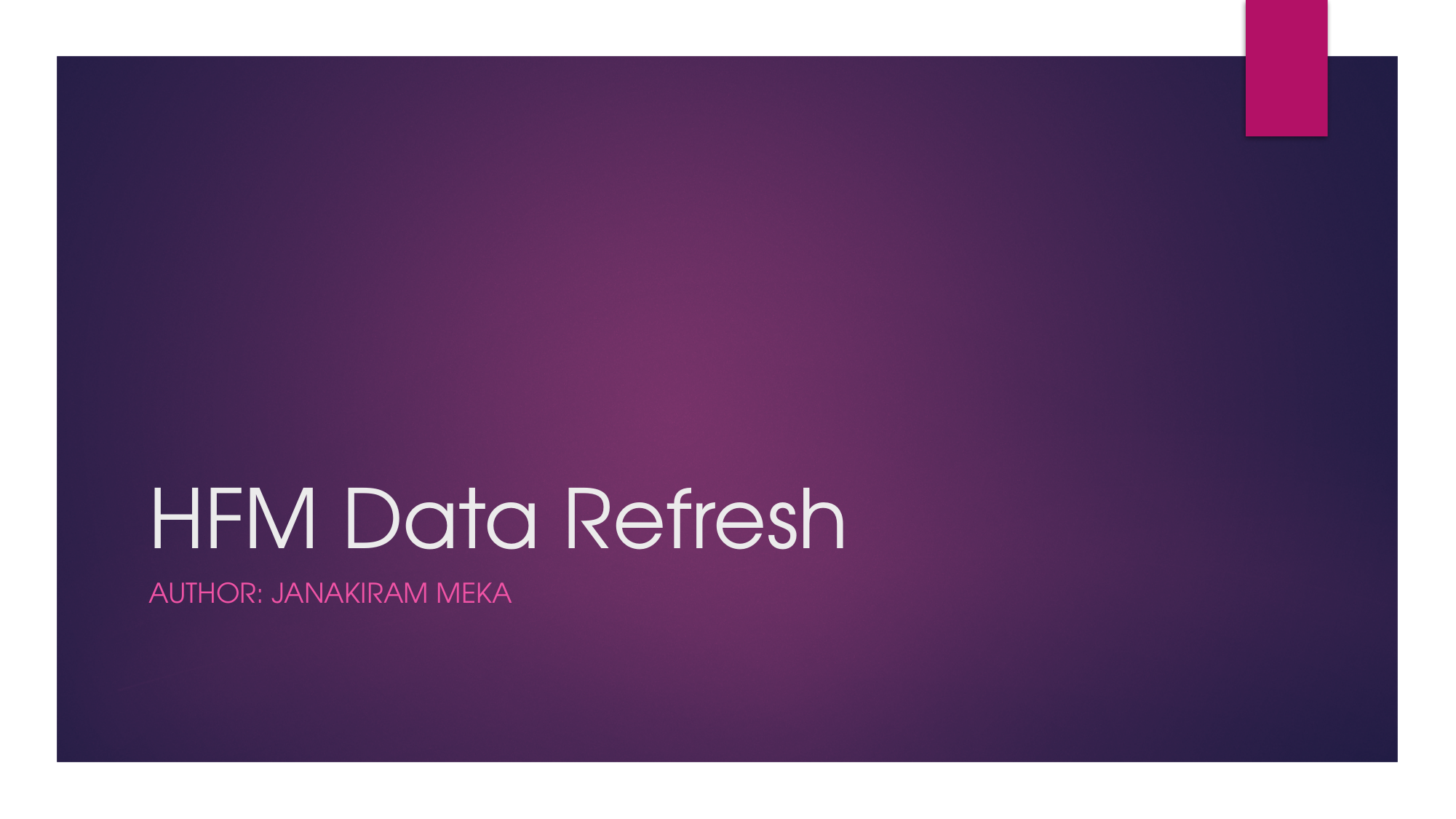

# HFM Data Refresh
Author: Janakiram Meka